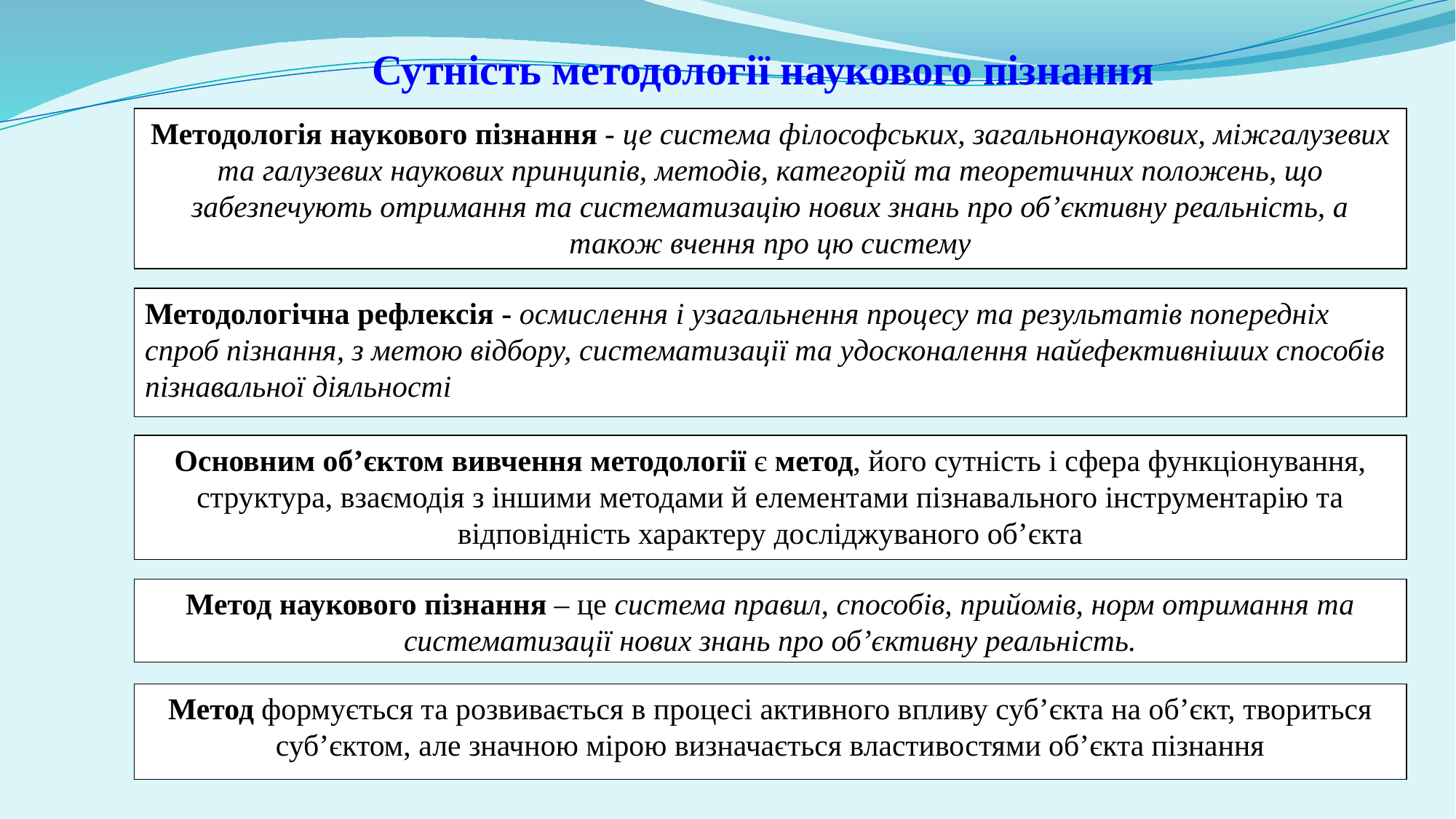

Сутність методології наукового пізнання

Методологія наукового пізнання ‑ це система філософських, загальнонаукових, міжгалузевих та галузевих наукових принципів, методів, категорій та теоретичних положень, що забезпечують отримання та систематизацію нових знань про об’єктивну реальність, а також вчення про цю систему
Методологічна рефлексія ‑ осмислення і узагальнення процесу та результатів попередніх спроб пізнання, з метою відбору, систематизації та удосконалення найефективніших способів пізнавальної діяльності
Основним об’єктом вивчення методології є метод, його сутність і сфера функціонування, структура, взаємодія з іншими методами й елементами пізнавального інструментарію та відповідність характеру досліджуваного об’єкта
Метод наукового пізнання – це система правил, способів, прийомів, норм отримання та систематизації нових знань про об’єктивну реальність.
Метод формується та розвивається в процесі активного впливу суб’єкта на об’єкт, твориться суб’єктом, але значною мірою визначається властивостями об’єкта пізнання